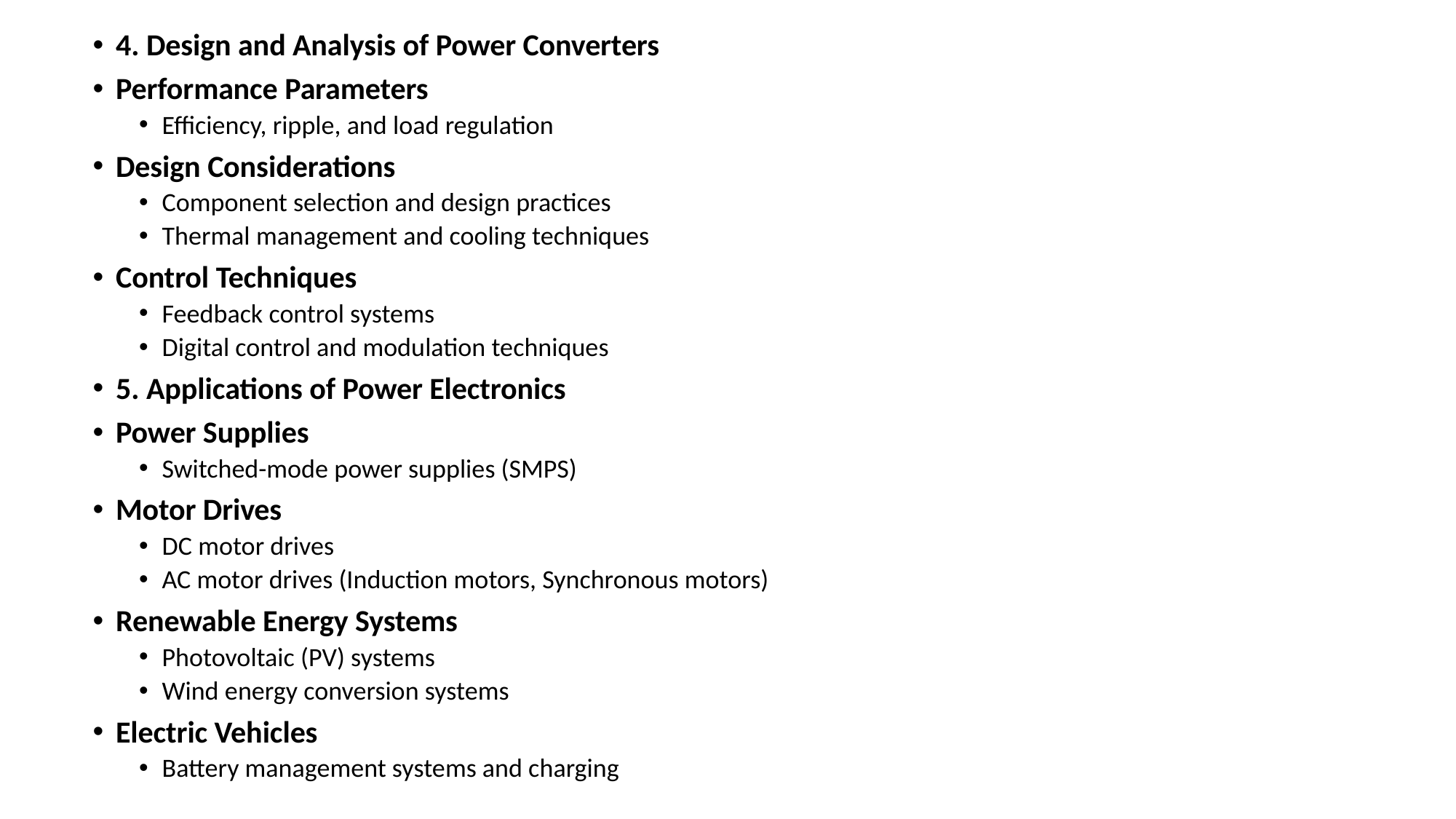

4. Design and Analysis of Power Converters
Performance Parameters
Efficiency, ripple, and load regulation
Design Considerations
Component selection and design practices
Thermal management and cooling techniques
Control Techniques
Feedback control systems
Digital control and modulation techniques
5. Applications of Power Electronics
Power Supplies
Switched-mode power supplies (SMPS)
Motor Drives
DC motor drives
AC motor drives (Induction motors, Synchronous motors)
Renewable Energy Systems
Photovoltaic (PV) systems
Wind energy conversion systems
Electric Vehicles
Battery management systems and charging